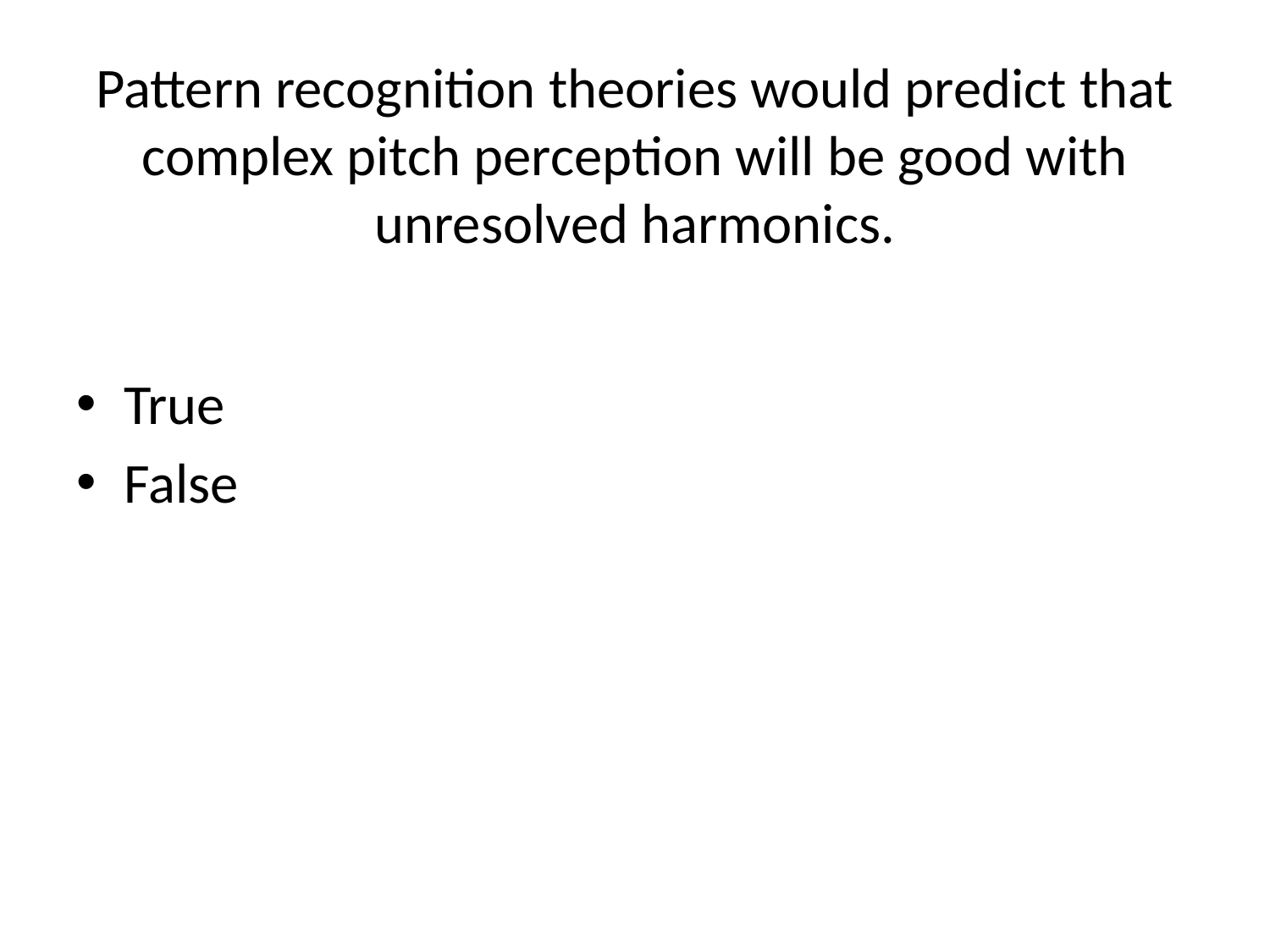

# Pattern recognition theories would predict that complex pitch perception will be good with unresolved harmonics.
True
False